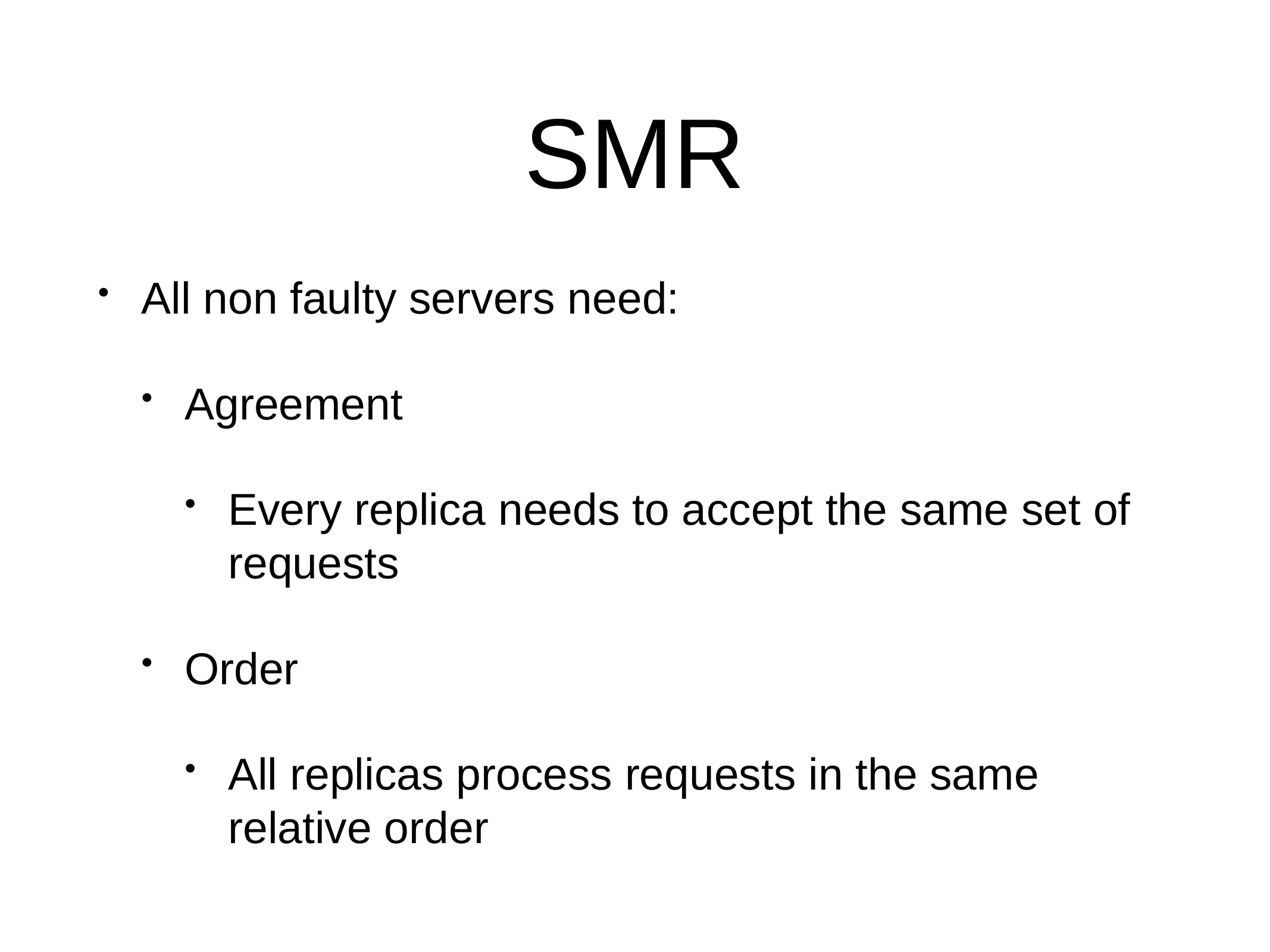

# SMR
All non faulty servers need:
Agreement
Every replica needs to accept the same set of requests
Order
All replicas process requests in the same relative order